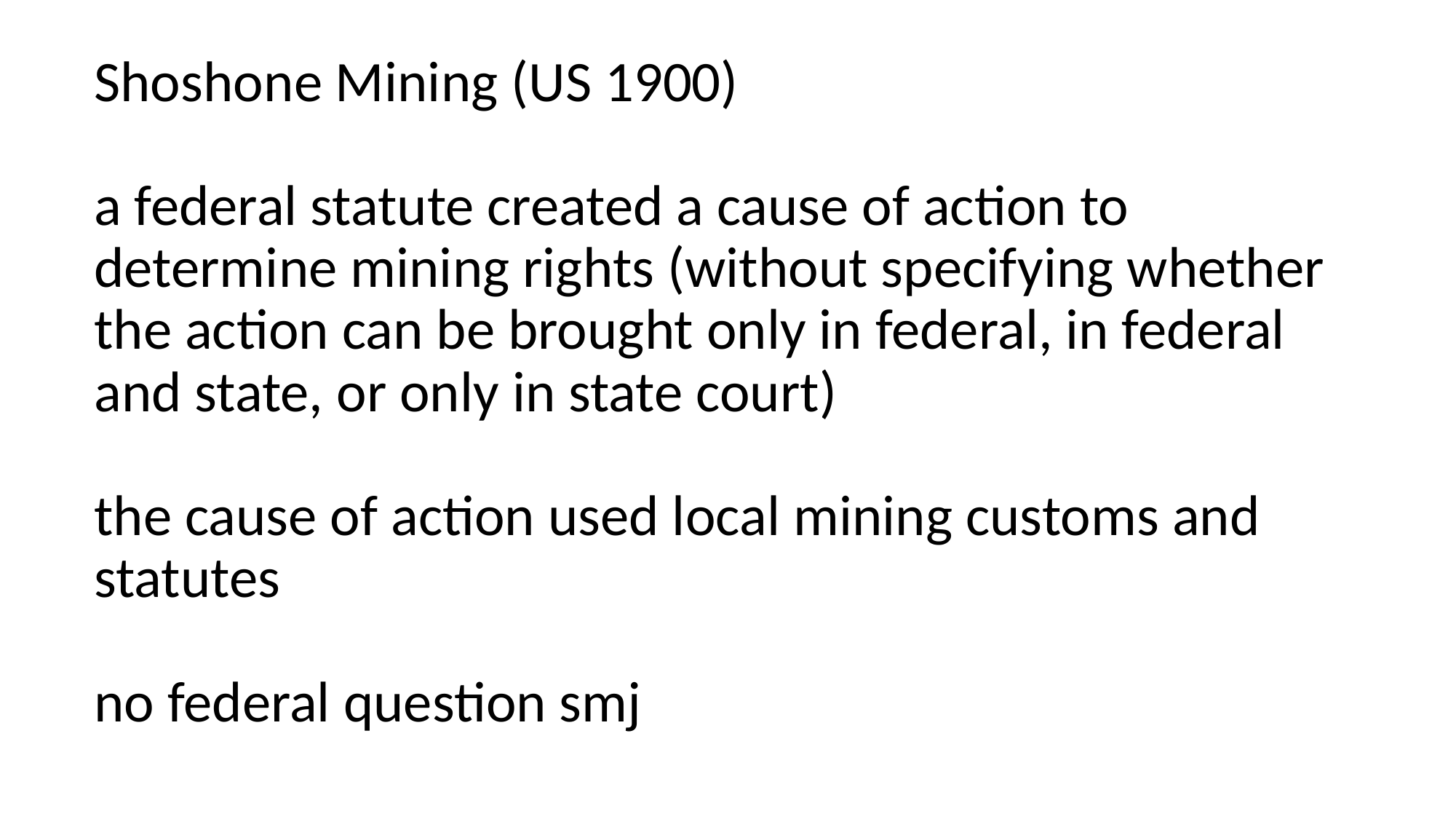

# Shoshone Mining (US 1900) a federal statute created a cause of action to determine mining rights (without specifying whether the action can be brought only in federal, in federal and state, or only in state court) the cause of action used local mining customs and statutes no federal question smj